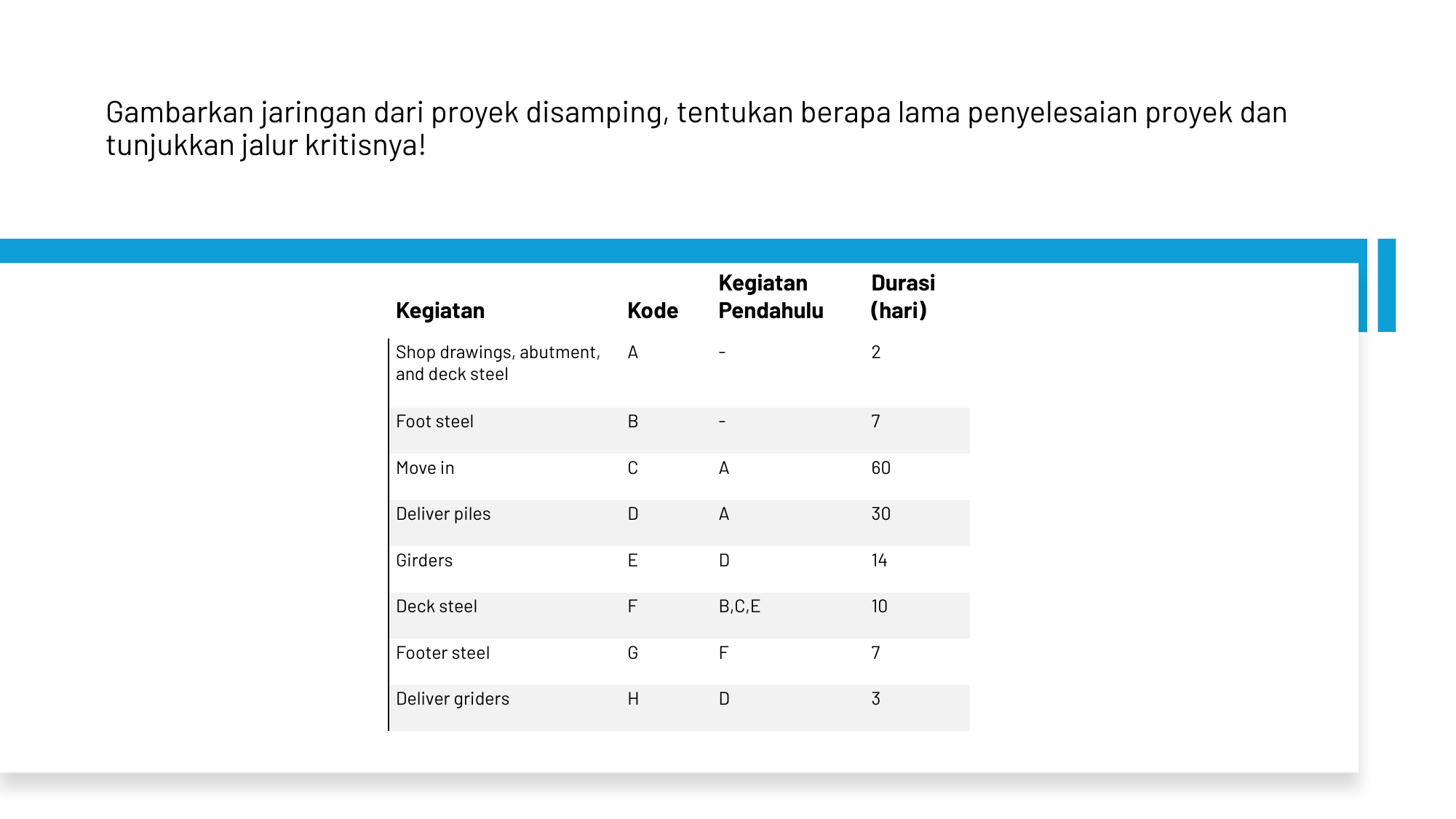

Gambarkan jaringan dari proyek disamping, tentukan berapa lama penyelesaian proyek dan tunjukkan jalur kritisnya!
#

| Kegiatan | Kode | Kegiatan Pendahulu | Durasi (hari) |
| --- | --- | --- | --- |
| Shop drawings, abutment, and deck steel | A | - | 2 |
| Foot steel | B | - | 7 |
| Move in | C | A | 60 |
| Deliver piles | D | A | 30 |
| Girders | E | D | 14 |
| Deck steel | F | B,C,E | 10 |
| Footer steel | G | F | 7 |
| Deliver griders | H | D | 3 |